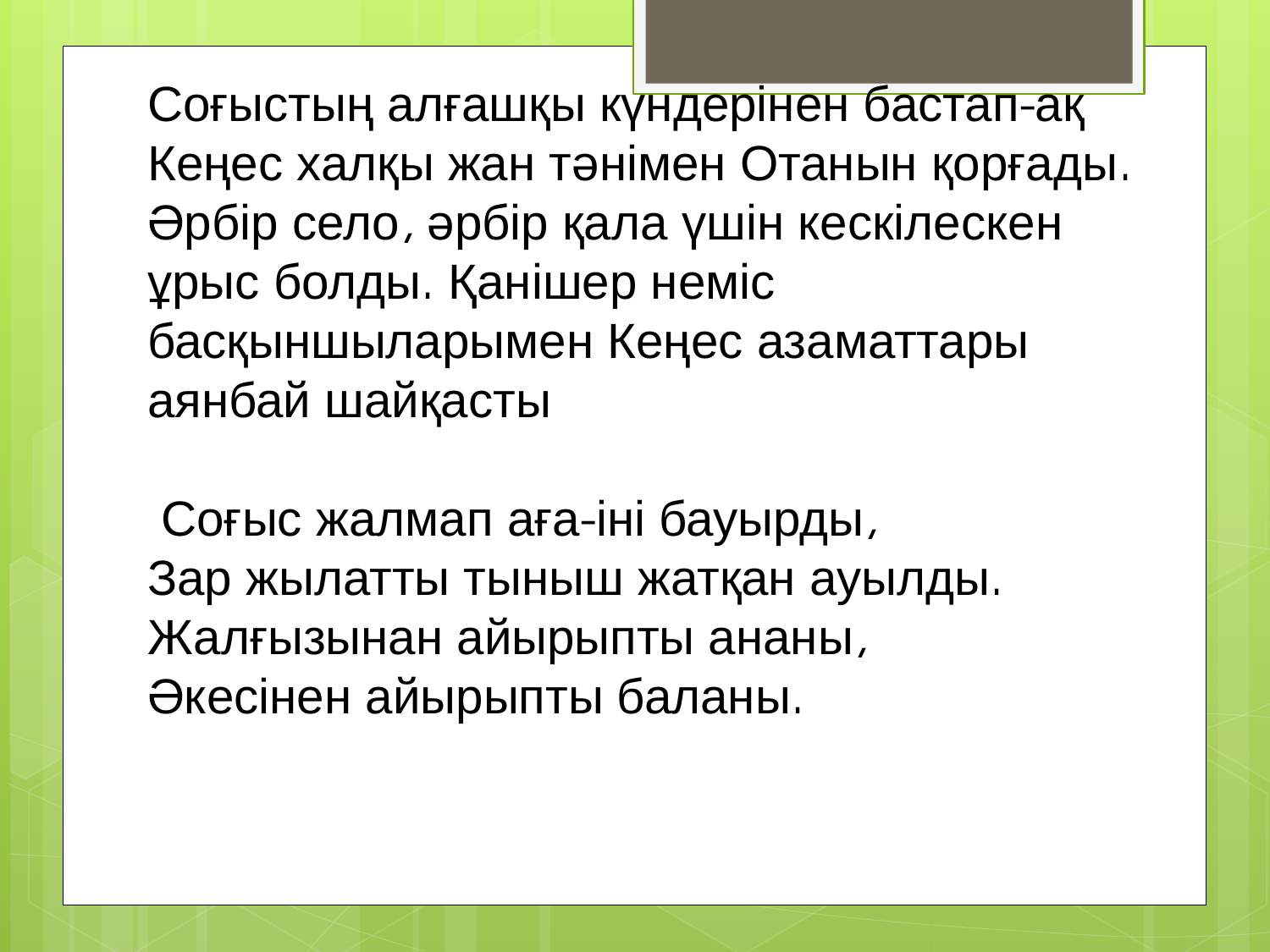

Соғыстың алғашқы күндерінен бастап-ақ Кеңес халқы жан тәнімен Отанын қорғады. Әрбір село, әрбір қала үшін кескілескен ұрыс болды. Қанішер неміс басқыншыларымен Кеңес азаматтары аянбай шайқасты

 Соғыс жалмап аға-іні бауырды,
Зар жылатты тыныш жатқан ауылды.
Жалғызынан айырыпты ананы,
Әкесінен айырыпты баланы.